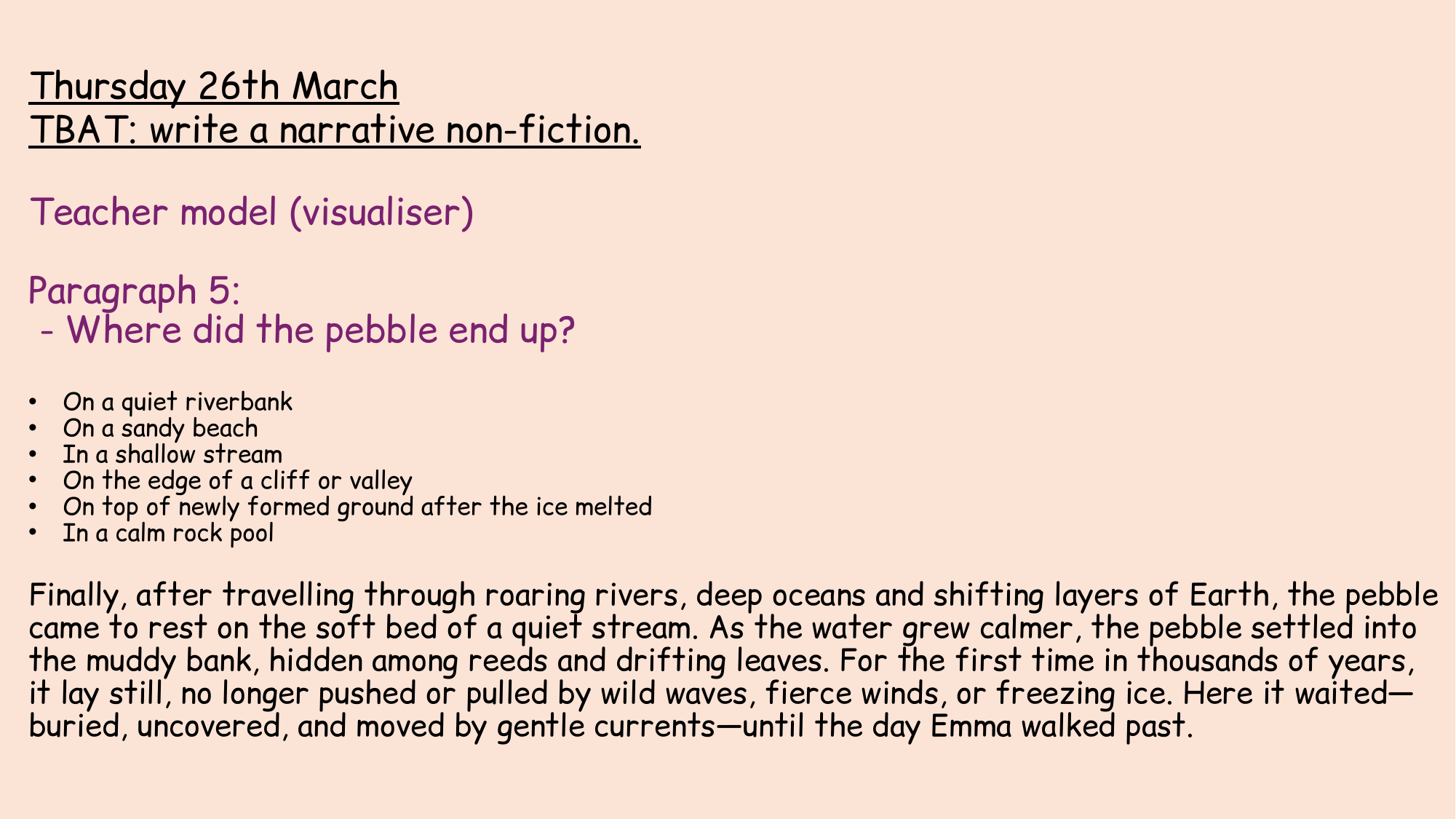

Thursday 26th March
TBAT: write a narrative non-fiction.

Teacher model (visualiser)
Paragraph 5:
 - Where did the pebble end up?
On a quiet riverbank
On a sandy beach
In a shallow stream
On the edge of a cliff or valley
On top of newly formed ground after the ice melted
In a calm rock pool

Finally, after travelling through roaring rivers, deep oceans and shifting layers of Earth, the pebble came to rest on the soft bed of a quiet stream. As the water grew calmer, the pebble settled into the muddy bank, hidden among reeds and drifting leaves. For the first time in thousands of years, it lay still, no longer pushed or pulled by wild waves, fierce winds, or freezing ice. Here it waited—buried, uncovered, and moved by gentle currents—until the day Emma walked past.